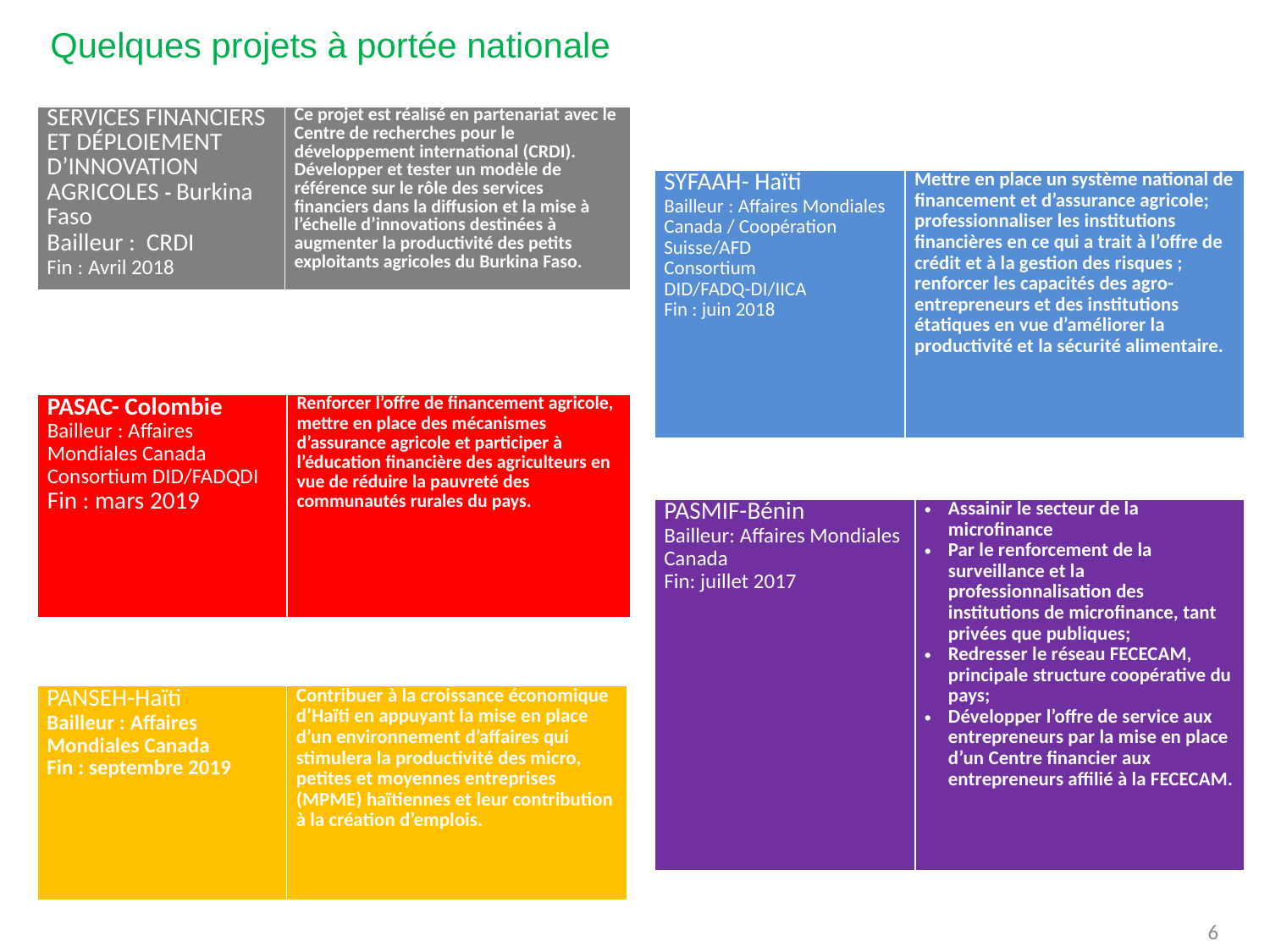

Quelques projets à portée nationale
| SERVICES FINANCIERS ET DÉPLOIEMENT D’INNOVATION AGRICOLES - Burkina   Faso Bailleur : CRDI Fin : Avril 2018 | Ce projet est réalisé en partenariat avec le Centre de recherches pour le développement international (CRDI). Développer et tester un modèle de référence sur le rôle des services financiers dans la diffusion et la mise à l’échelle d’innovations destinées à augmenter la productivité des petits exploitants agricoles du Burkina Faso. |
| --- | --- |
| SYFAAH- Haïti Bailleur : Affaires Mondiales Canada / Coopération Suisse/AFD Consortium DID/FADQ-DI/IICA Fin : juin 2018 | Mettre en place un système national de financement et d’assurance agricole; professionnaliser les institutions financières en ce qui a trait à l’offre de crédit et à la gestion des risques ; renforcer les capacités des agro-entrepreneurs et des institutions étatiques en vue d’améliorer la productivité et la sécurité alimentaire. |
| --- | --- |
| PASAC- Colombie Bailleur : Affaires Mondiales Canada Consortium DID/FADQDI Fin : mars 2019 | Renforcer l’offre de financement agricole, mettre en place des mécanismes d’assurance agricole et participer à l’éducation financière des agriculteurs en vue de réduire la pauvreté des communautés rurales du pays. |
| --- | --- |
| PASMIF-Bénin Bailleur: Affaires Mondiales Canada Fin: juillet 2017 | Assainir le secteur de la microfinance Par le renforcement de la surveillance et la professionnalisation des institutions de microfinance, tant privées que publiques; Redresser le réseau FECECAM, principale structure coopérative du pays; Développer l’offre de service aux entrepreneurs par la mise en place d’un Centre financier aux entrepreneurs affilié à la FECECAM. |
| --- | --- |
| PANSEH-Haïti Bailleur : Affaires Mondiales Canada Fin : septembre 2019 | Contribuer à la croissance économique d’Haïti en appuyant la mise en place d’un environnement d’affaires qui stimulera la productivité des micro, petites et moyennes entreprises (MPME) haïtiennes et leur contribution à la création d’emplois. |
| --- | --- |
6